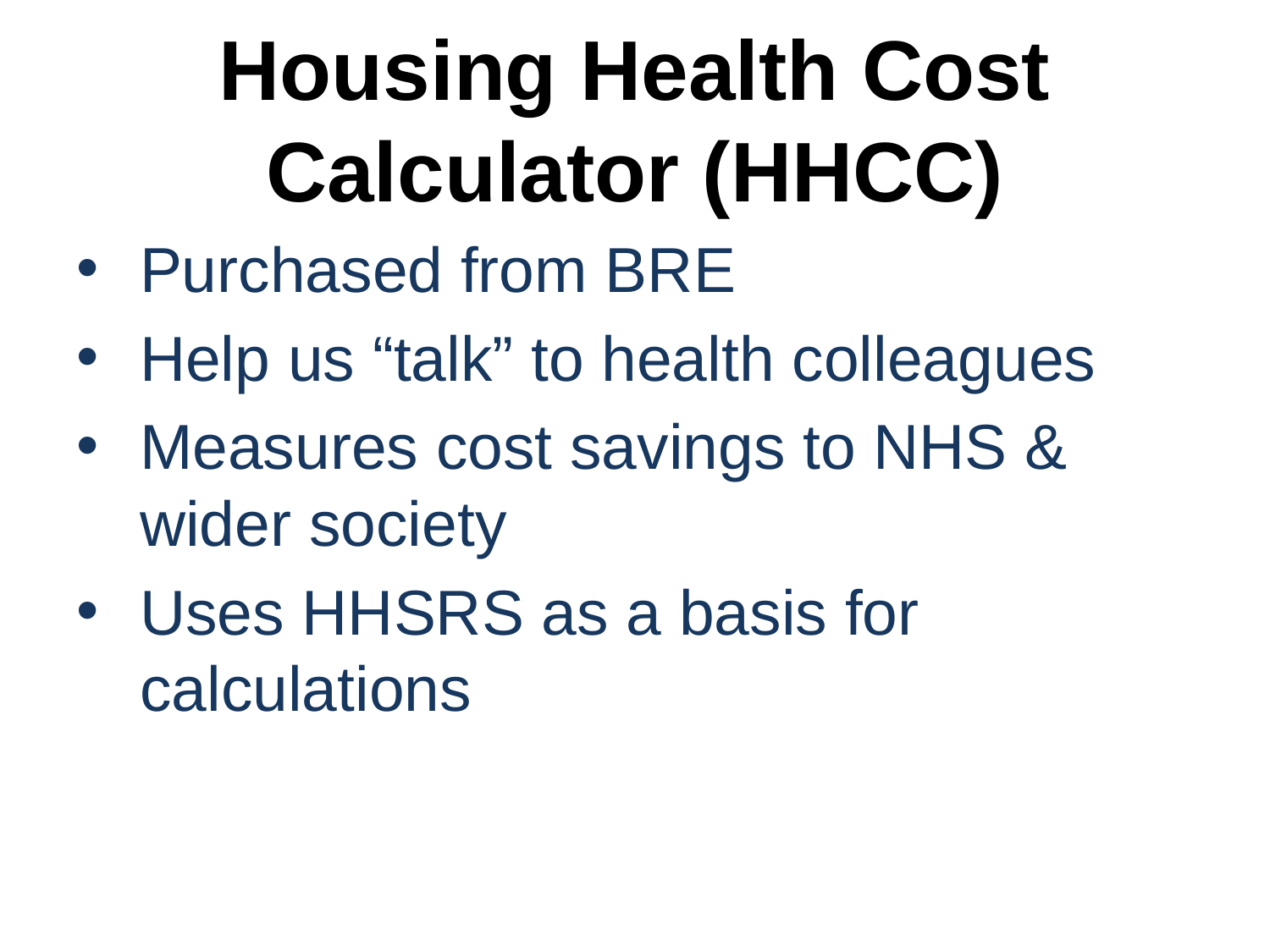

# Housing Health Cost Calculator (HHCC)
Purchased from BRE
Help us “talk” to health colleagues
Measures cost savings to NHS & wider society
Uses HHSRS as a basis for calculations